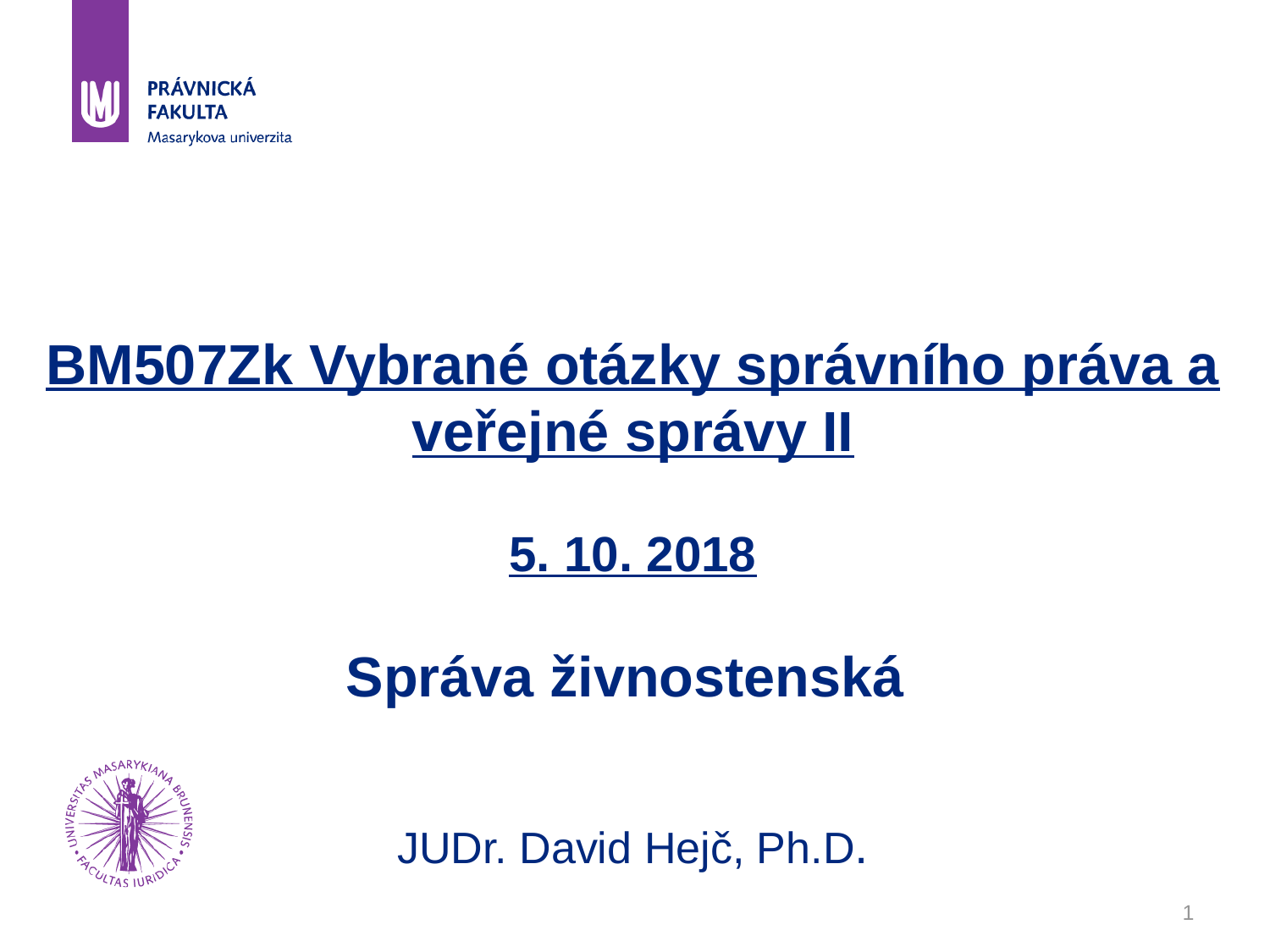

# BM507Zk Vybrané otázky správního práva a veřejné správy II 5. 10. 2018 Správa živnostenská JUDr. David Hejč, Ph.D.
1